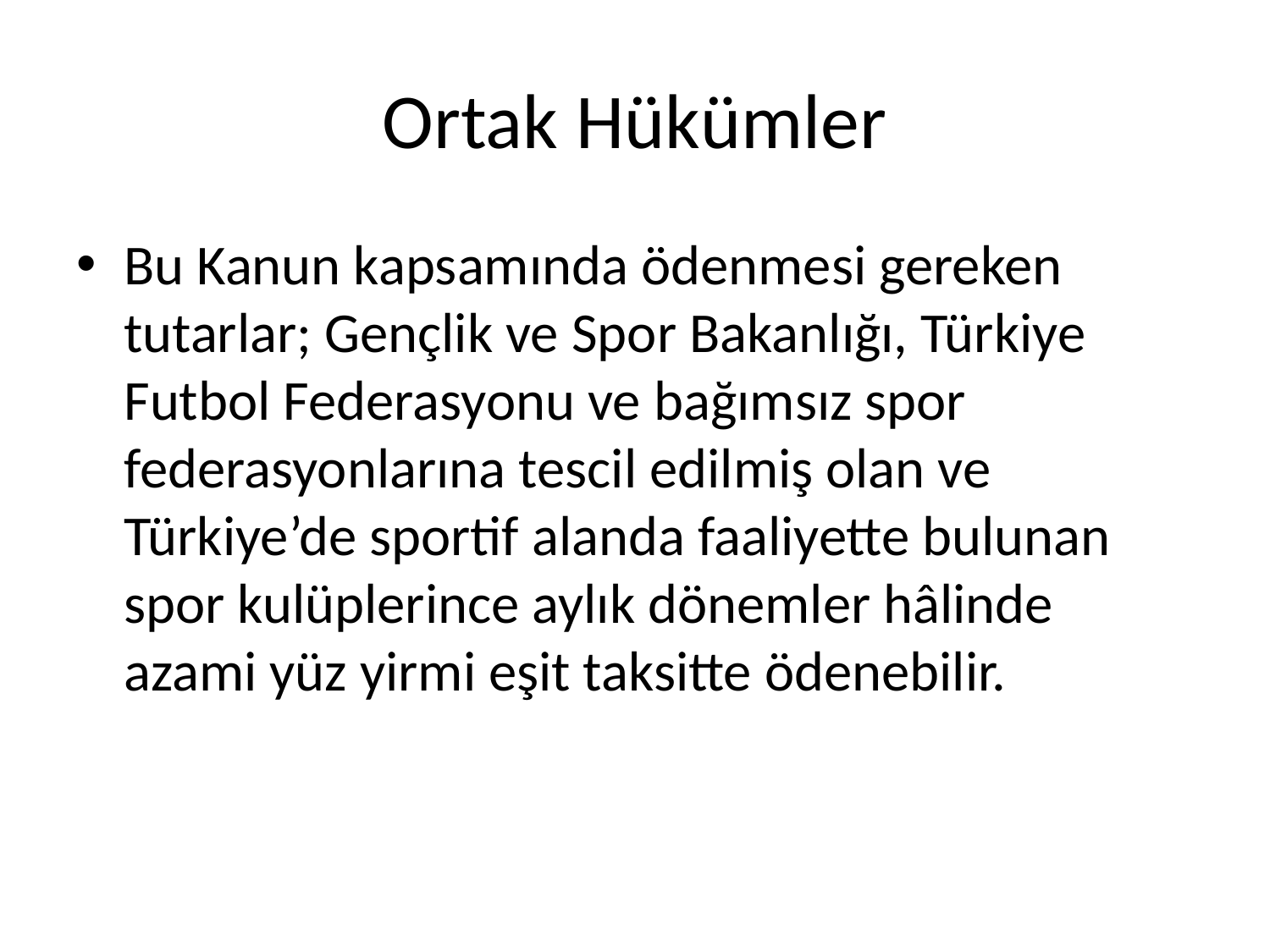

# Ortak Hükümler
Bu Kanun kapsamında ödenmesi gereken tutarlar; Gençlik ve Spor Bakanlığı, Türkiye Futbol Federasyonu ve bağımsız spor federasyonlarına tescil edilmiş olan ve Türkiye’de sportif alanda faaliyette bulunan spor kulüplerince aylık dönemler hâlinde azami yüz yirmi eşit taksitte ödenebilir.